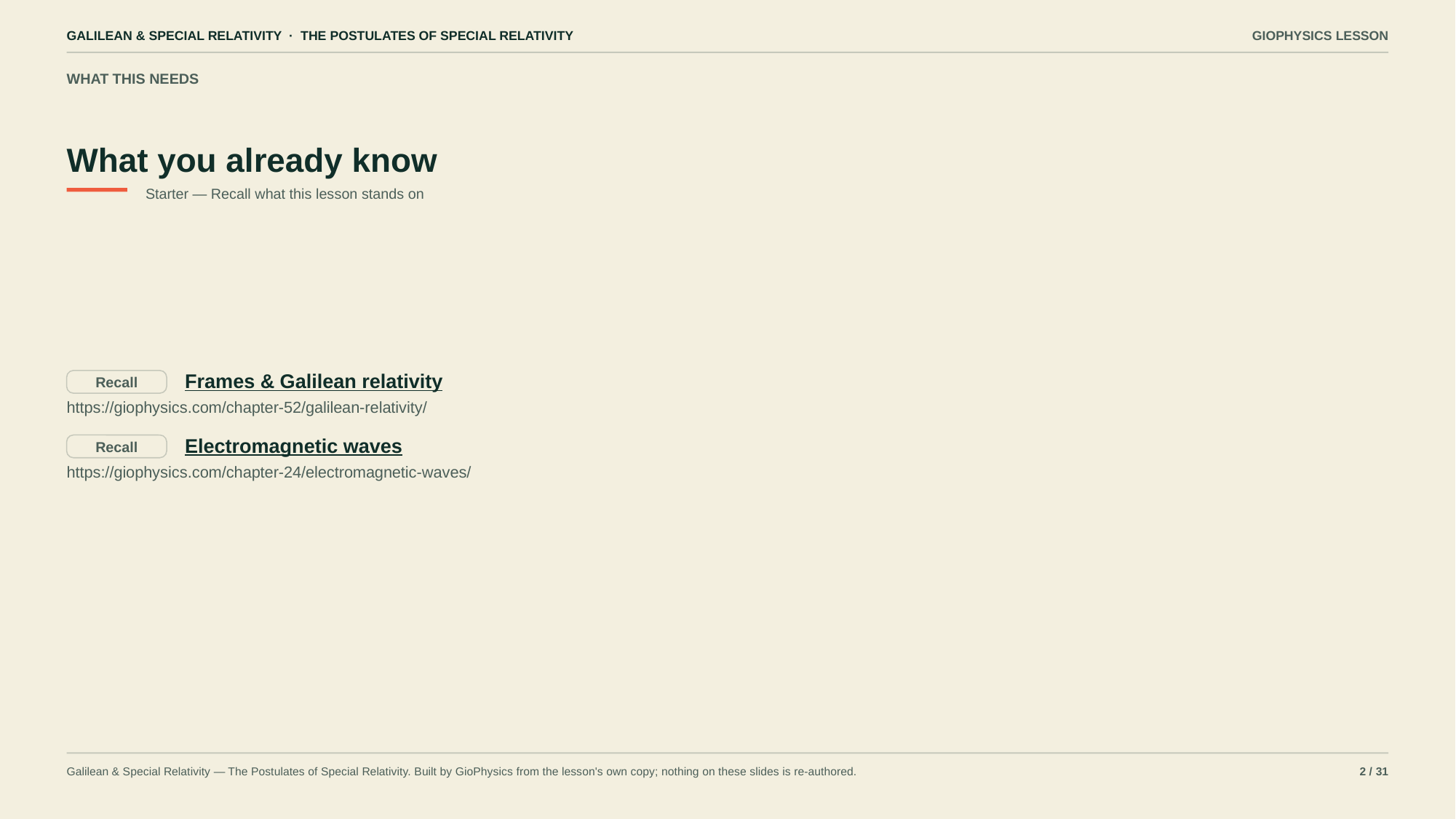

GALILEAN & SPECIAL RELATIVITY  ·  THE POSTULATES OF SPECIAL RELATIVITY
GIOPHYSICS LESSON

WHAT THIS NEEDS
What you already know
Starter — Recall what this lesson stands on

Frames & Galilean relativity

Recall
https://giophysics.com/chapter-52/galilean-relativity/
Electromagnetic waves

Recall
https://giophysics.com/chapter-24/electromagnetic-waves/

Galilean & Special Relativity — The Postulates of Special Relativity. Built by GioPhysics from the lesson's own copy; nothing on these slides is re-authored.
2 / 31